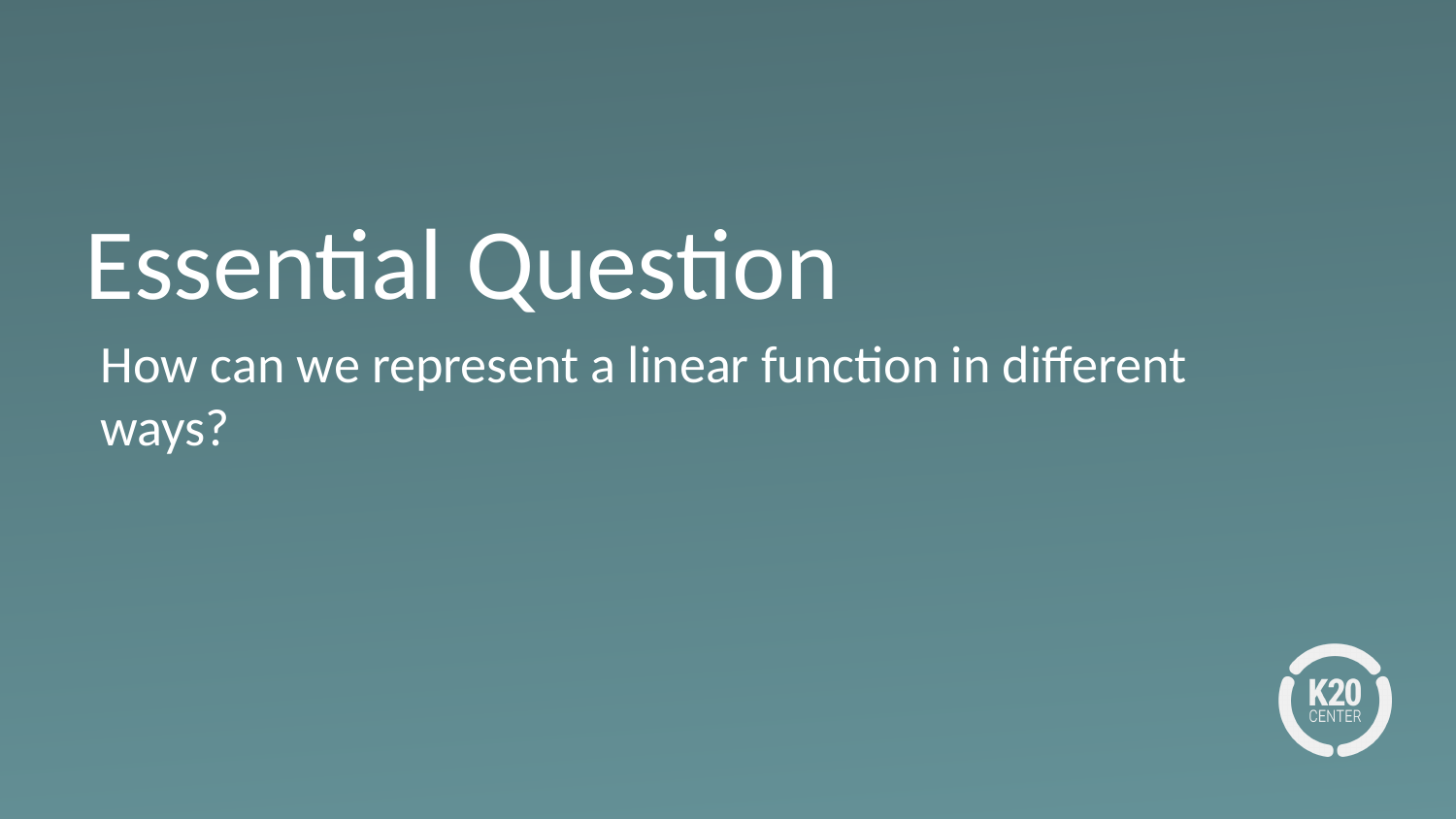

# Essential Question
How can we represent a linear function in different ways?